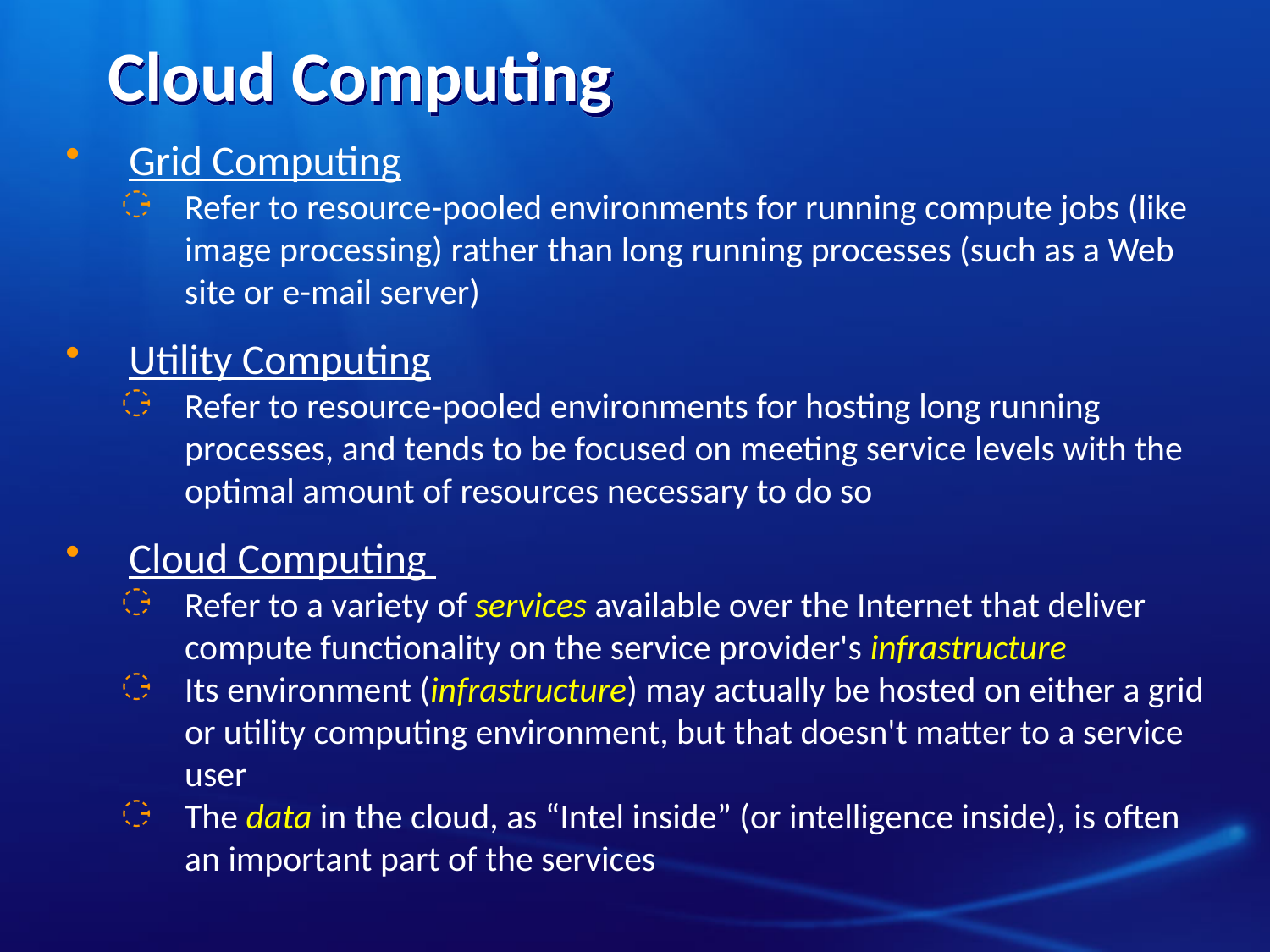

# Cloud Computing
Grid Computing
Refer to resource-pooled environments for running compute jobs (like image processing) rather than long running processes (such as a Web site or e-mail server)
Utility Computing
Refer to resource-pooled environments for hosting long running processes, and tends to be focused on meeting service levels with the optimal amount of resources necessary to do so
Cloud Computing
Refer to a variety of services available over the Internet that deliver compute functionality on the service provider's infrastructure
Its environment (infrastructure) may actually be hosted on either a grid or utility computing environment, but that doesn't matter to a service user
The data in the cloud, as “Intel inside” (or intelligence inside), is often an important part of the services